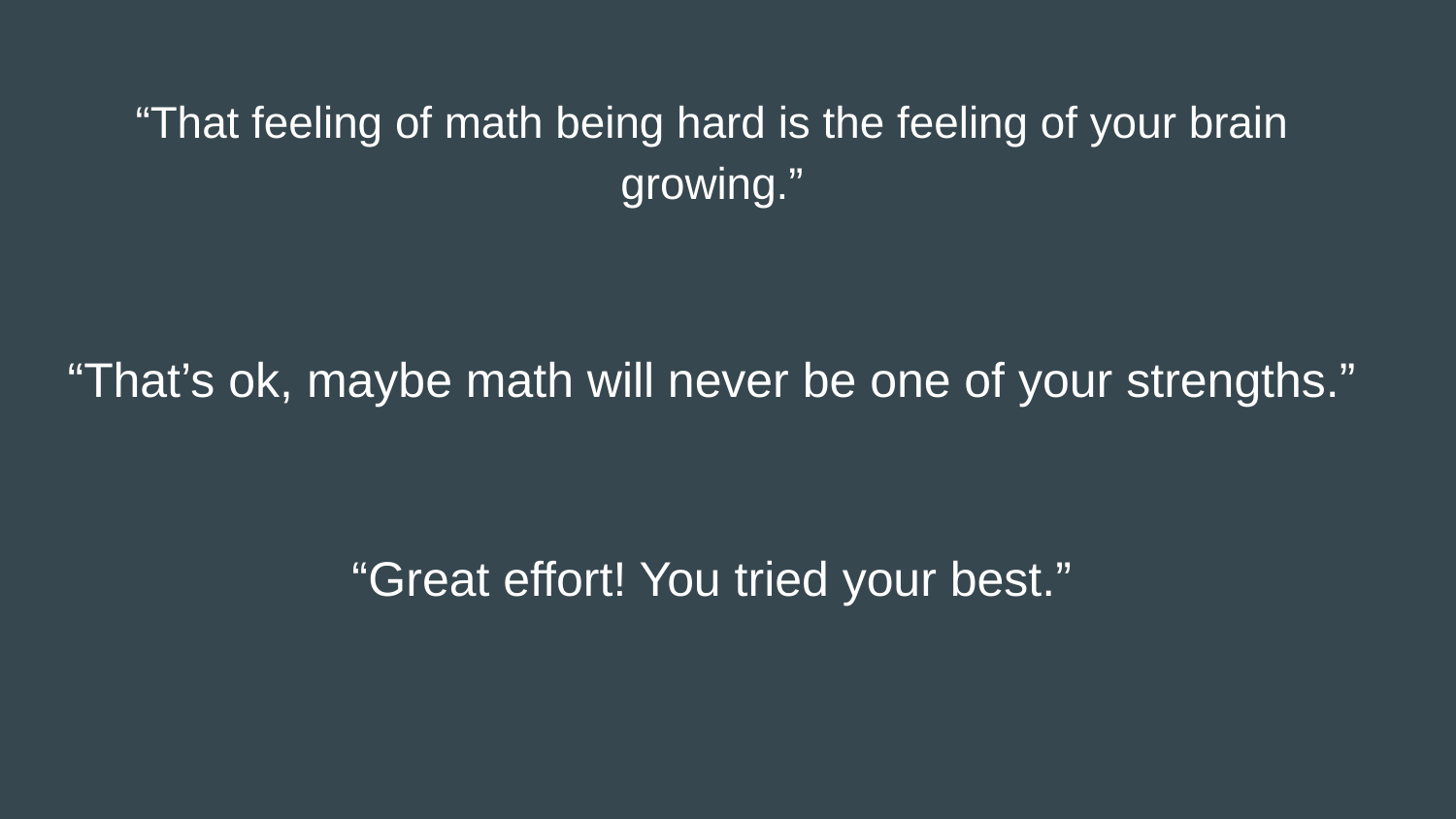

“That feeling of math being hard is the feeling of your brain growing.”

“That’s ok, maybe math will never be one of your strengths.”

“Great effort! You tried your best.”